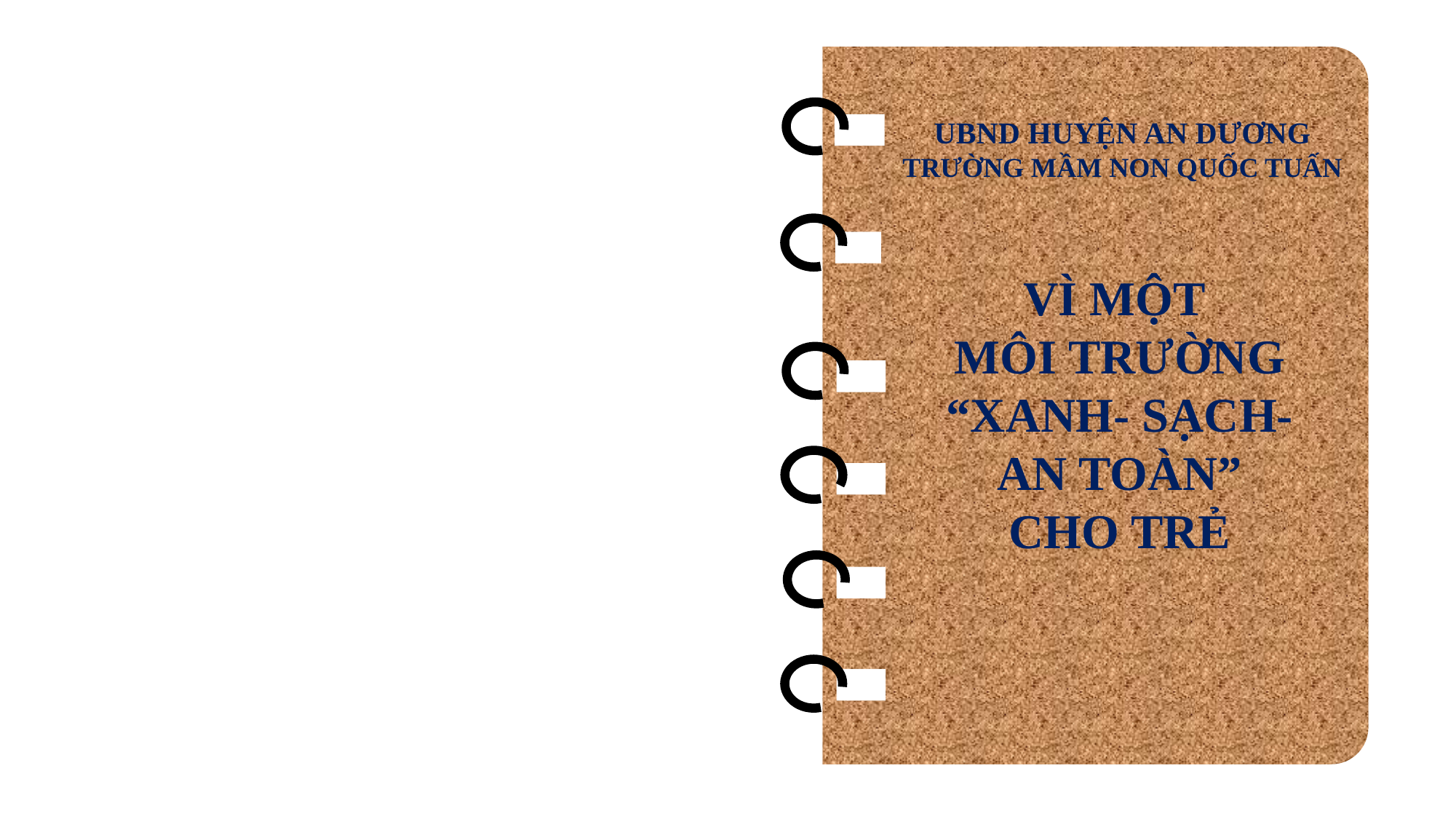

UBND HUYỆN AN DƯƠNG
TRƯỜNG MẦM NON QUỐC TUẤN

VÌ MỘT
MÔI TRƯỜNG “XANH- SẠCH- AN TOÀN” CHO TRẺ